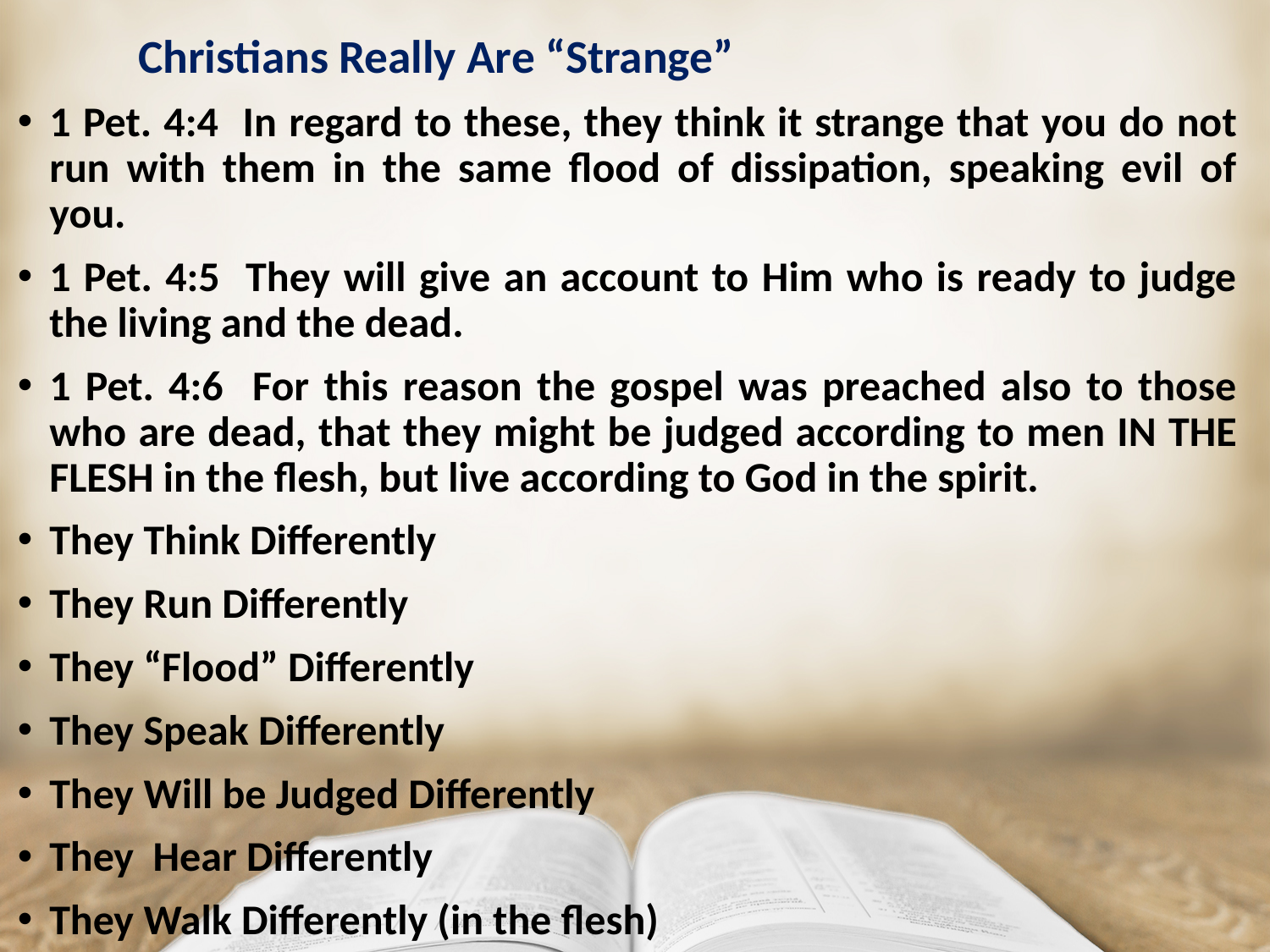

# Christians Really Are “Strange”

1 Pet. 4:4  In regard to these, they think it strange that you do not run with them in the same flood of dissipation, speaking evil of you.
1 Pet. 4:5  They will give an account to Him who is ready to judge the living and the dead.
1 Pet. 4:6  For this reason the gospel was preached also to those who are dead, that they might be judged according to men IN THE FLESH in the flesh, but live according to God in the spirit.
They Think Differently
They Run Differently
They “Flood” Differently
They Speak Differently
They Will be Judged Differently
They  Hear Differently
They Walk Differently (in the flesh)